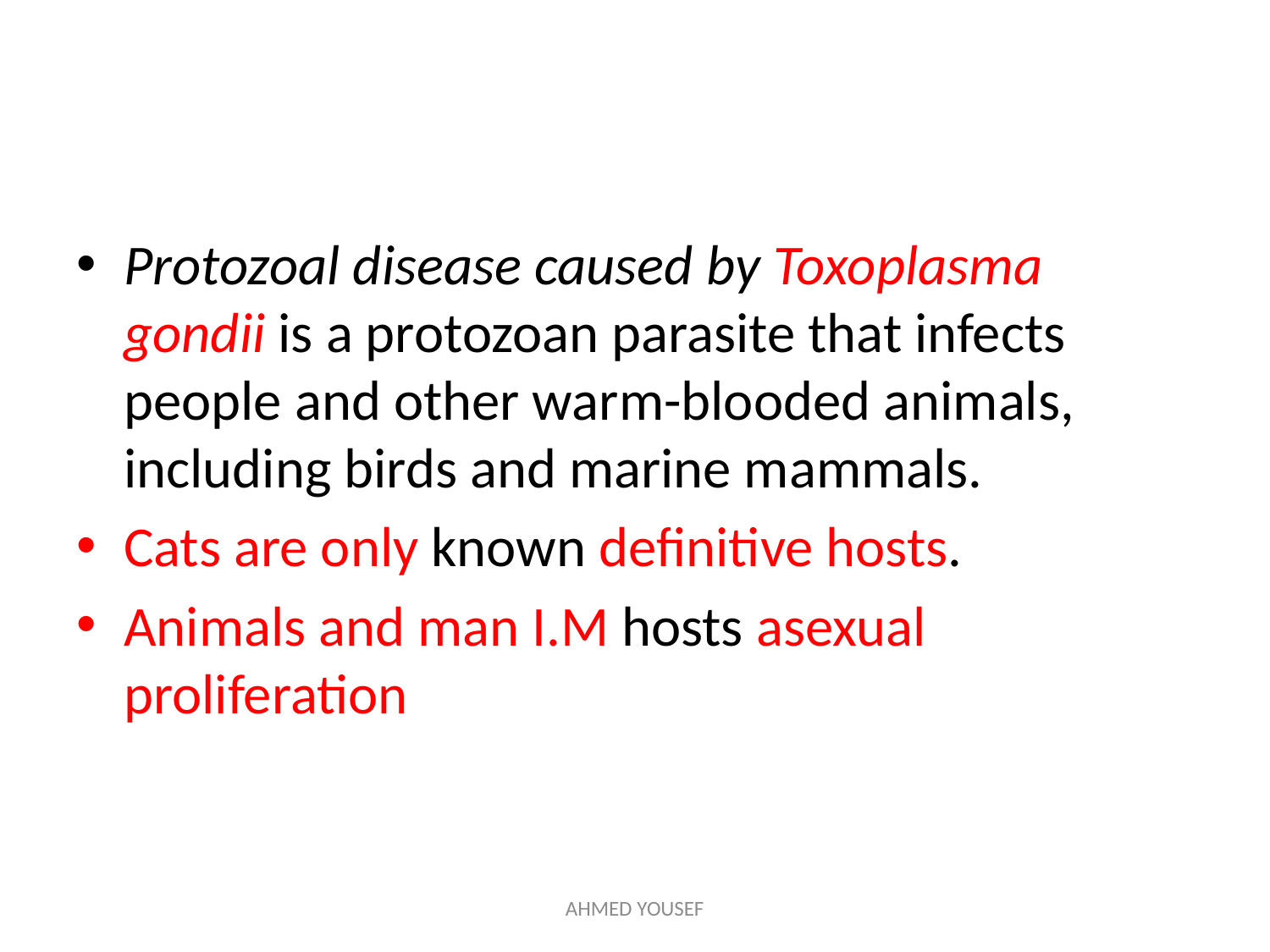

#
Protozoal disease caused by Toxoplasma gondii is a protozoan parasite that infects people and other warm-blooded animals, including birds and marine mammals.
Cats are only known definitive hosts.
Animals and man I.M hosts asexual proliferation
AHMED YOUSEF